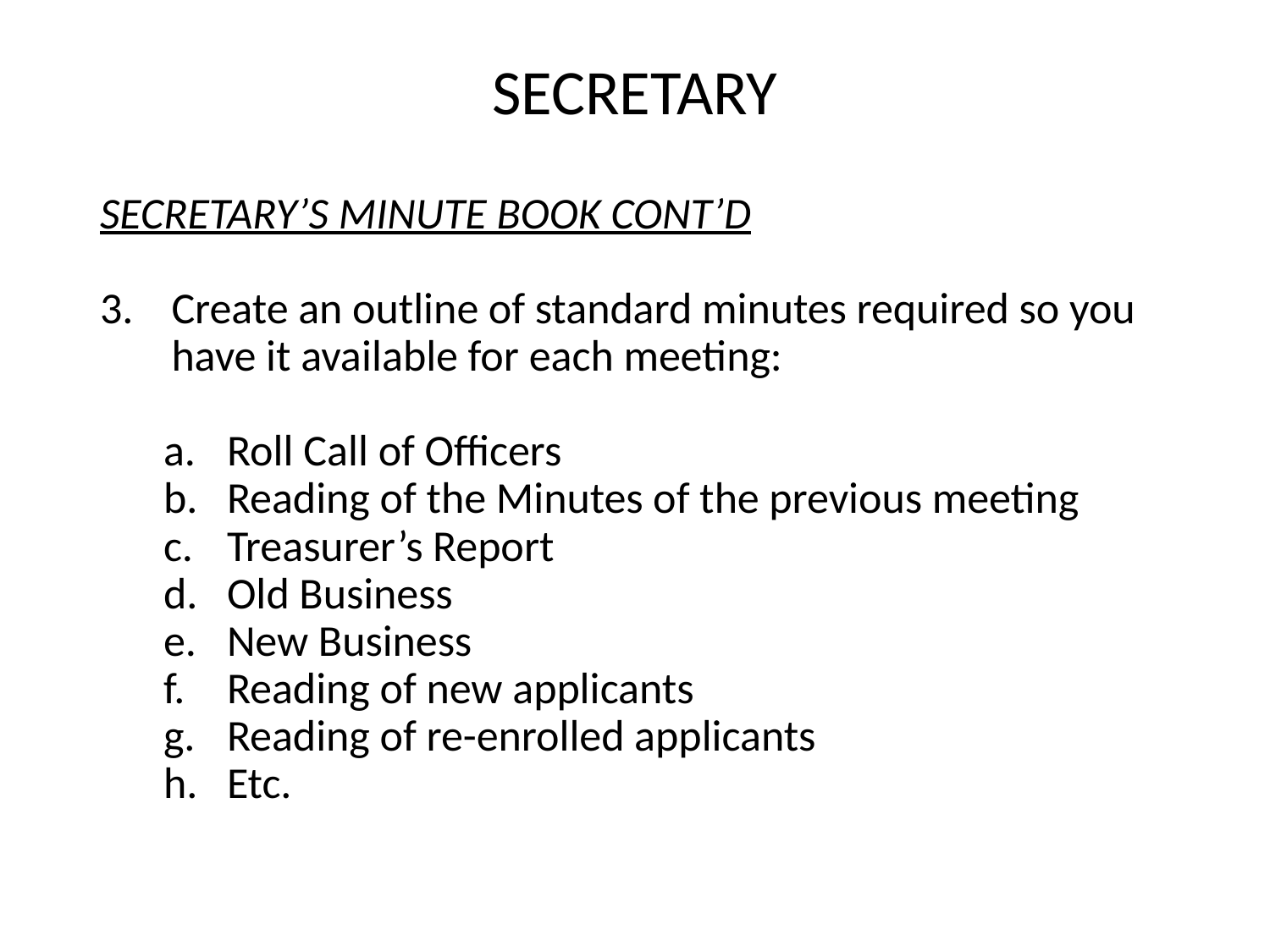

# SECRETARY
SECRETARY’S MINUTE BOOK CONT’D

Create an outline of standard minutes required so you have it available for each meeting:

Roll Call of Officers
Reading of the Minutes of the previous meeting
Treasurer’s Report
Old Business
New Business
Reading of new applicants
Reading of re-enrolled applicants
Etc.